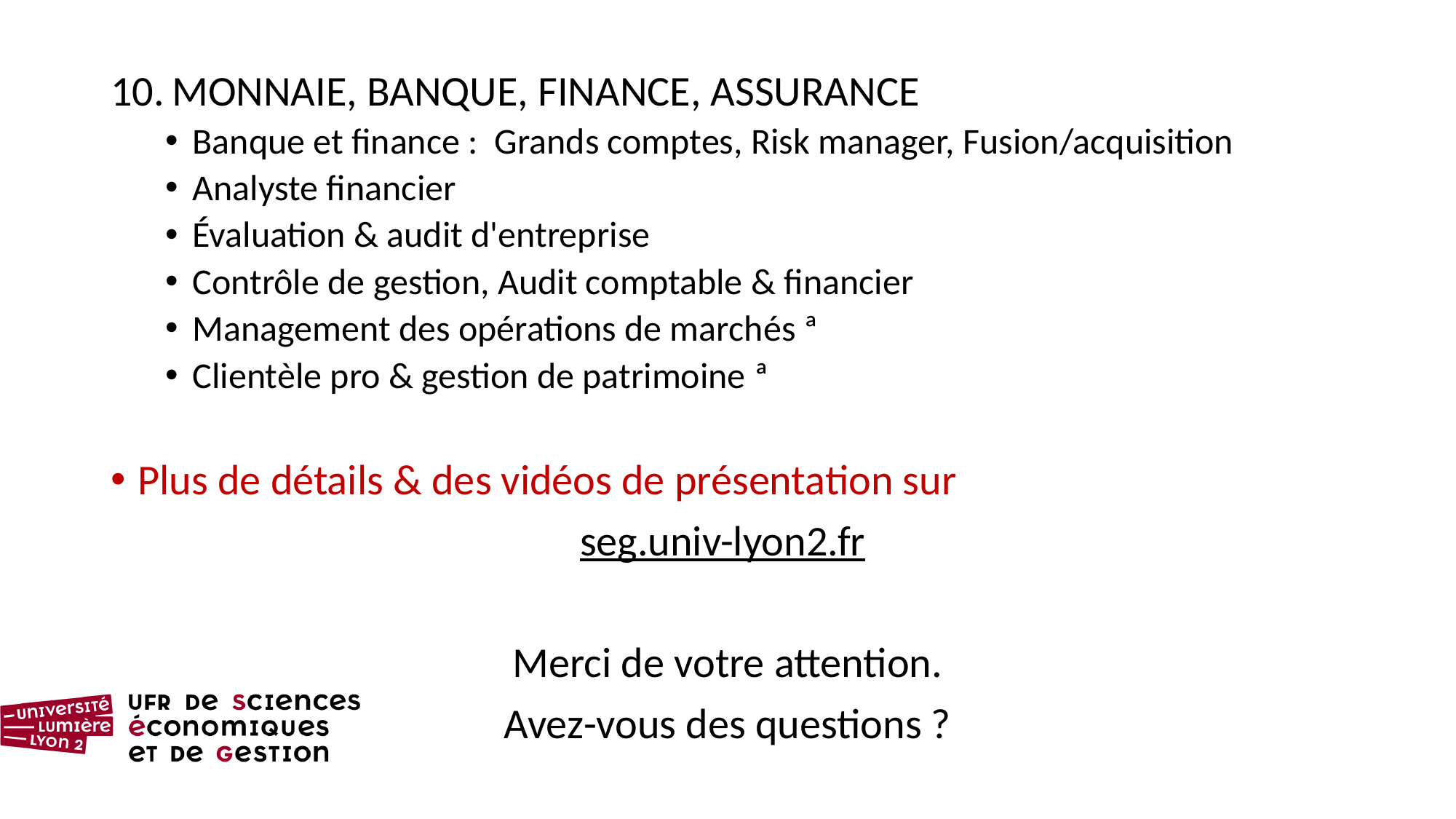

MONNAIE, BANQUE, FINANCE, ASSURANCE
Banque et finance :  Grands comptes, Risk manager, Fusion/acquisition
Analyste financier
Évaluation & audit d'entreprise
Contrôle de gestion, Audit comptable & financier
Management des opérations de marchés ª
Clientèle pro & gestion de patrimoine ª

Plus de détails & des vidéos de présentation sur
seg.univ-lyon2.fr

Merci de votre attention.
Avez-vous des questions ?